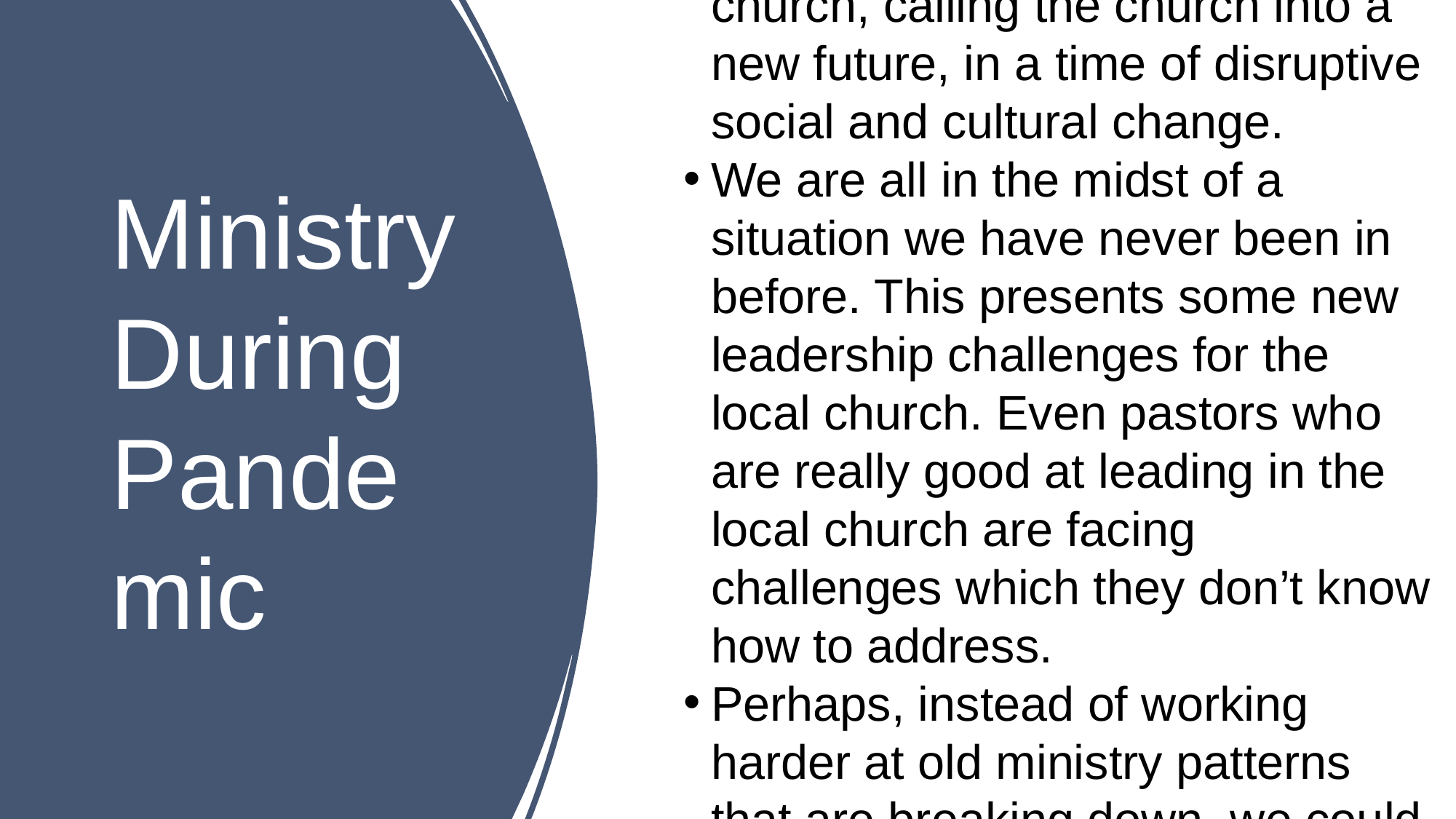

We Acknowledge:
God is up to something new in this pandemic. We believe the Holy Spirit is moving ahead of the church, calling the church into a new future, in a time of disruptive social and cultural change.
We are all in the midst of a situation we have never been in before. This presents some new leadership challenges for the local church. Even pastors who are really good at leading in the local church are facing challenges which they don’t know how to address.
Perhaps, instead of working harder at old ministry patterns that are breaking down, we could seek to identify and embody together faithful ways to lead the church more deeply into God’s life and love for the world.
# Ministry During Pandemic